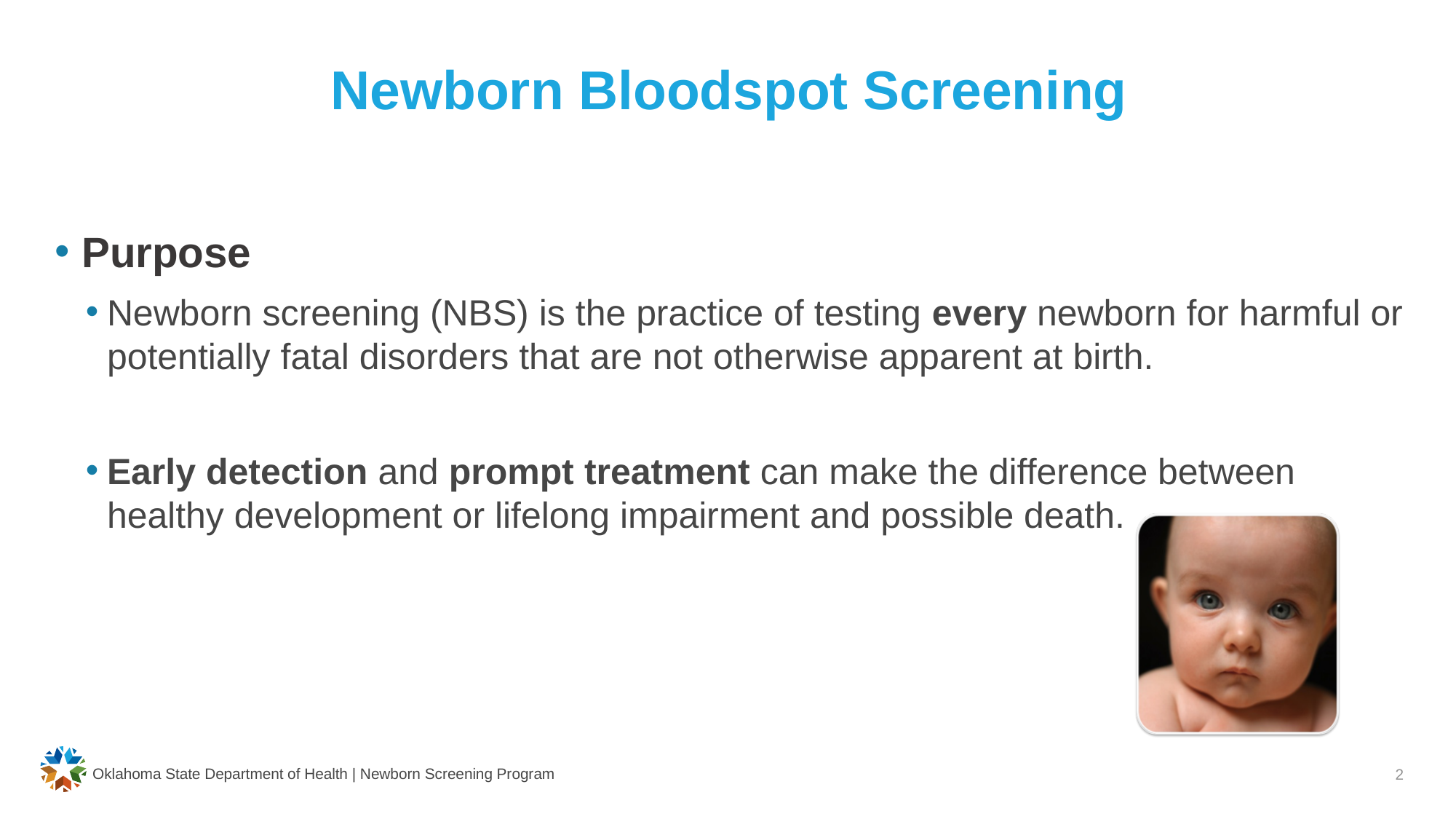

# Newborn Bloodspot Screening
Purpose
Newborn screening (NBS) is the practice of testing every newborn for harmful or potentially fatal disorders that are not otherwise apparent at birth.

Early detection and prompt treatment can make the difference between healthy development or lifelong impairment and possible death.

Oklahoma State Department of Health | Newborn Screening Program
2